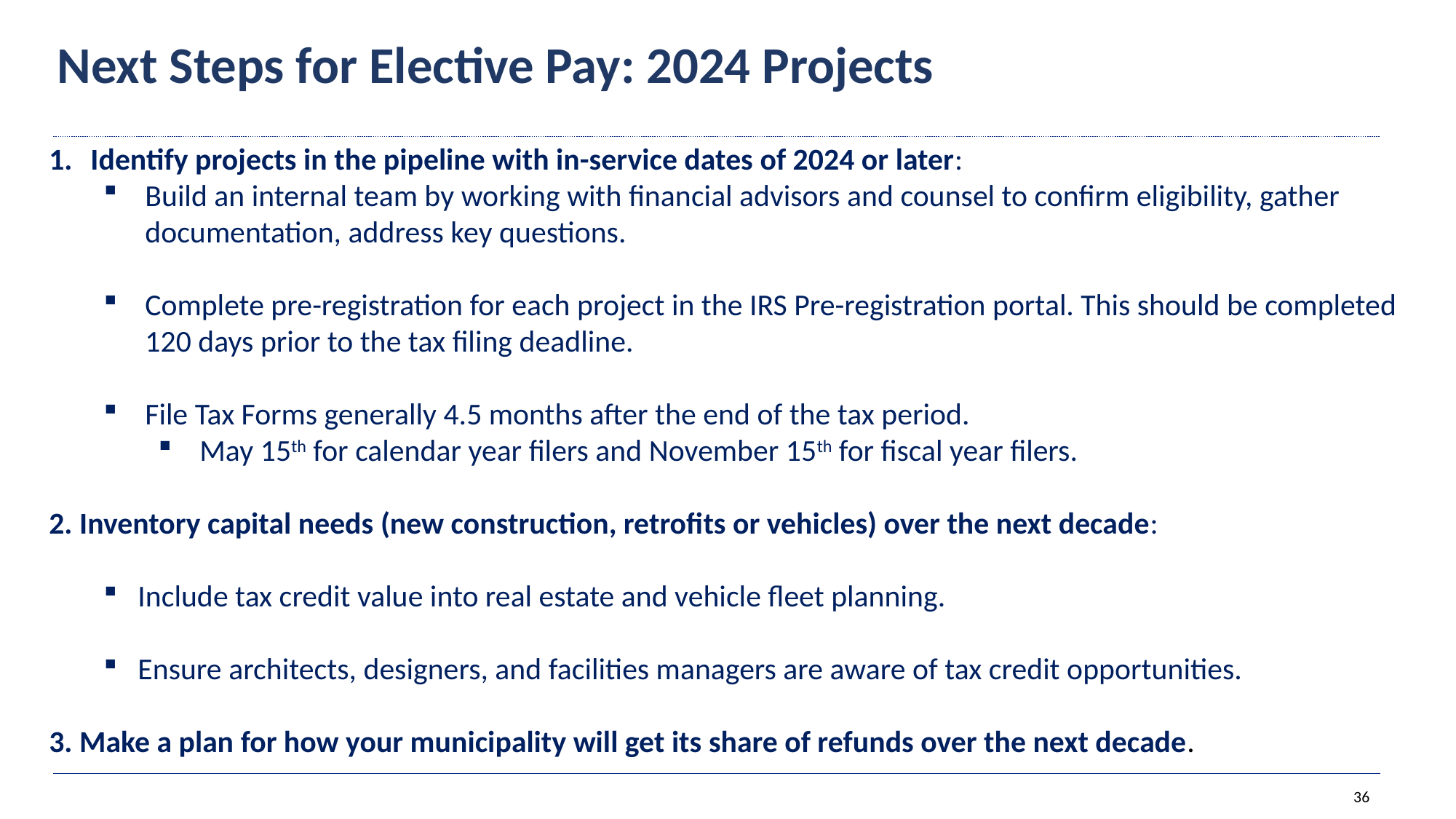

Next Steps for Elective Pay: 2024 Projects
Identify projects in the pipeline with in-service dates of 2024 or later:
Build an internal team by working with financial advisors and counsel to confirm eligibility, gather documentation, address key questions.

Complete pre-registration for each project in the IRS Pre-registration portal. This should be completed 120 days prior to the tax filing deadline.

File Tax Forms generally 4.5 months after the end of the tax period.
May 15th for calendar year filers and November 15th for fiscal year filers.

2. Inventory capital needs (new construction, retrofits or vehicles) over the next decade:

Include tax credit value into real estate and vehicle fleet planning.

Ensure architects, designers, and facilities managers are aware of tax credit opportunities.

3. Make a plan for how your municipality will get its share of refunds over the next decade.